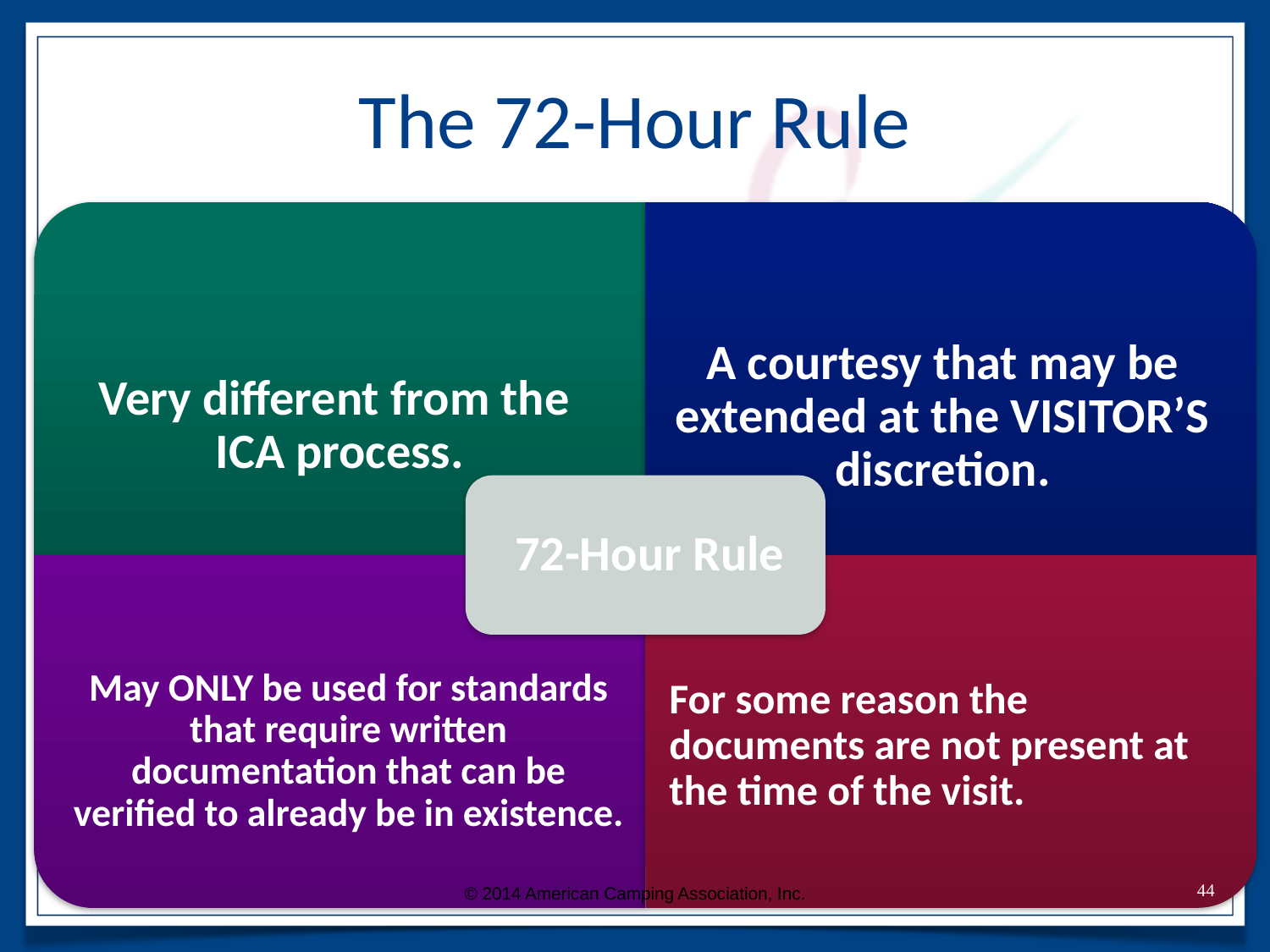

# The 72-Hour Rule

Very different from the
ICA process.

A courtesy that may be extended at the VISITOR’S discretion.
May ONLY be used for standards that require written documentation that can be verified to already be in existence.

For some reason the documents are not present at the time of the visit.

72-Hour Rule
44
© 2014 American Camping Association, Inc.